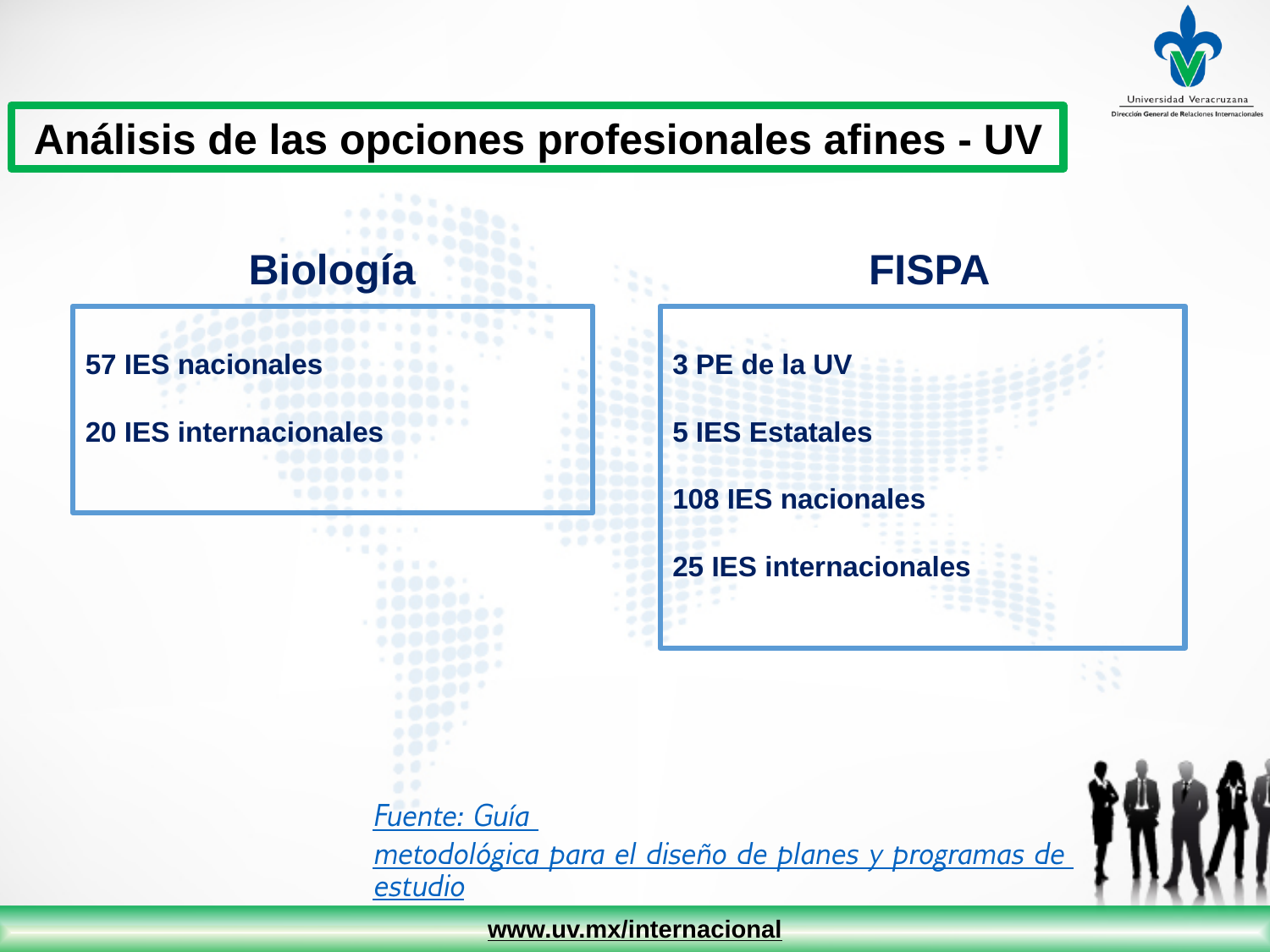

Análisis de las opciones profesionales afines - UV
Biología
FISPA

3 PE de la UV

5 IES Estatales

108 IES nacionales

25 IES internacionales

57 IES nacionales

20 IES internacionales

Fuente: Guía metodológica para el diseño de planes y programas de estudio